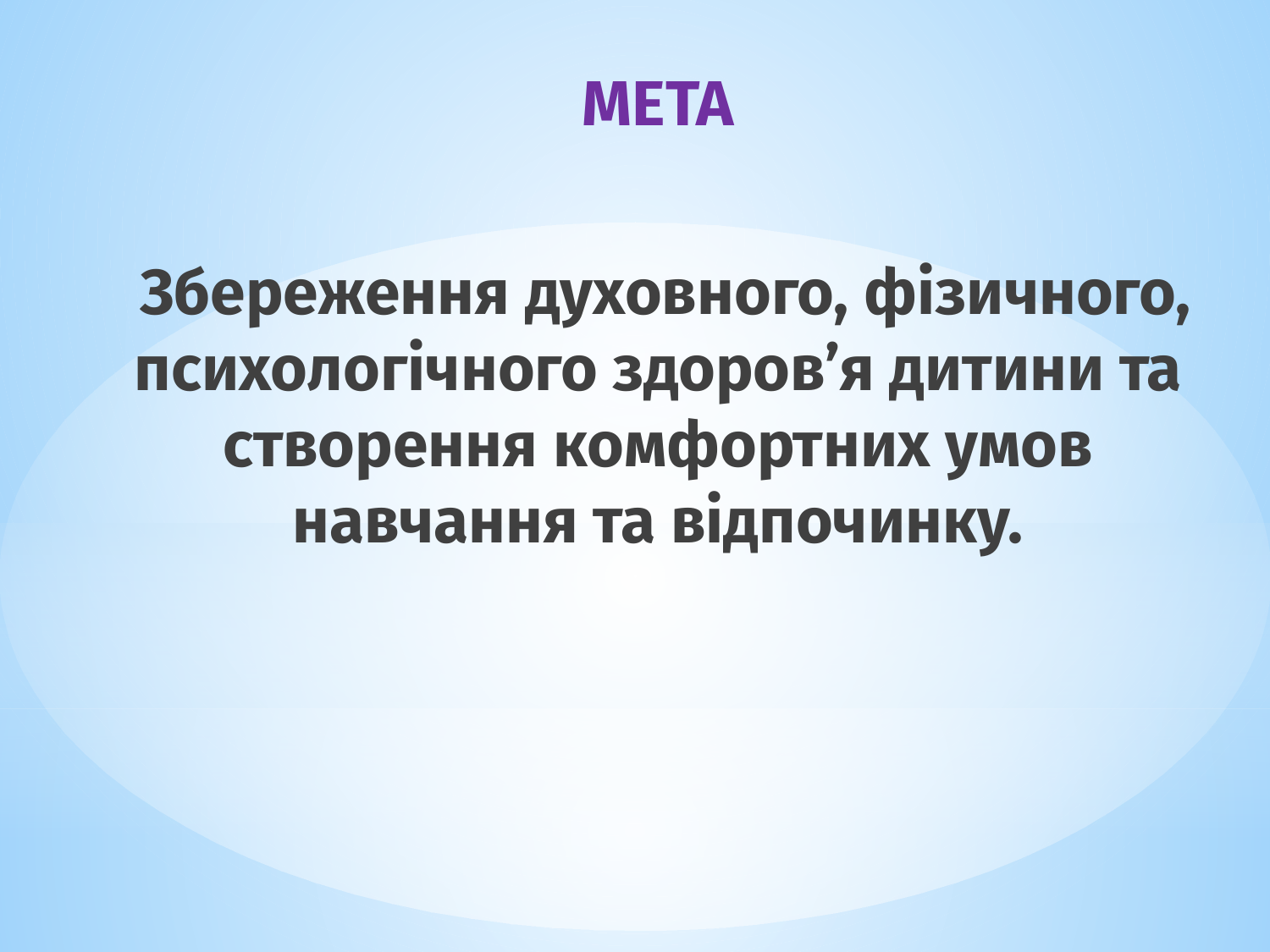

МЕТА

 Збереження духовного, фізичного, психологічного здоров’я дитини та створення комфортних умов навчання та відпочинку.